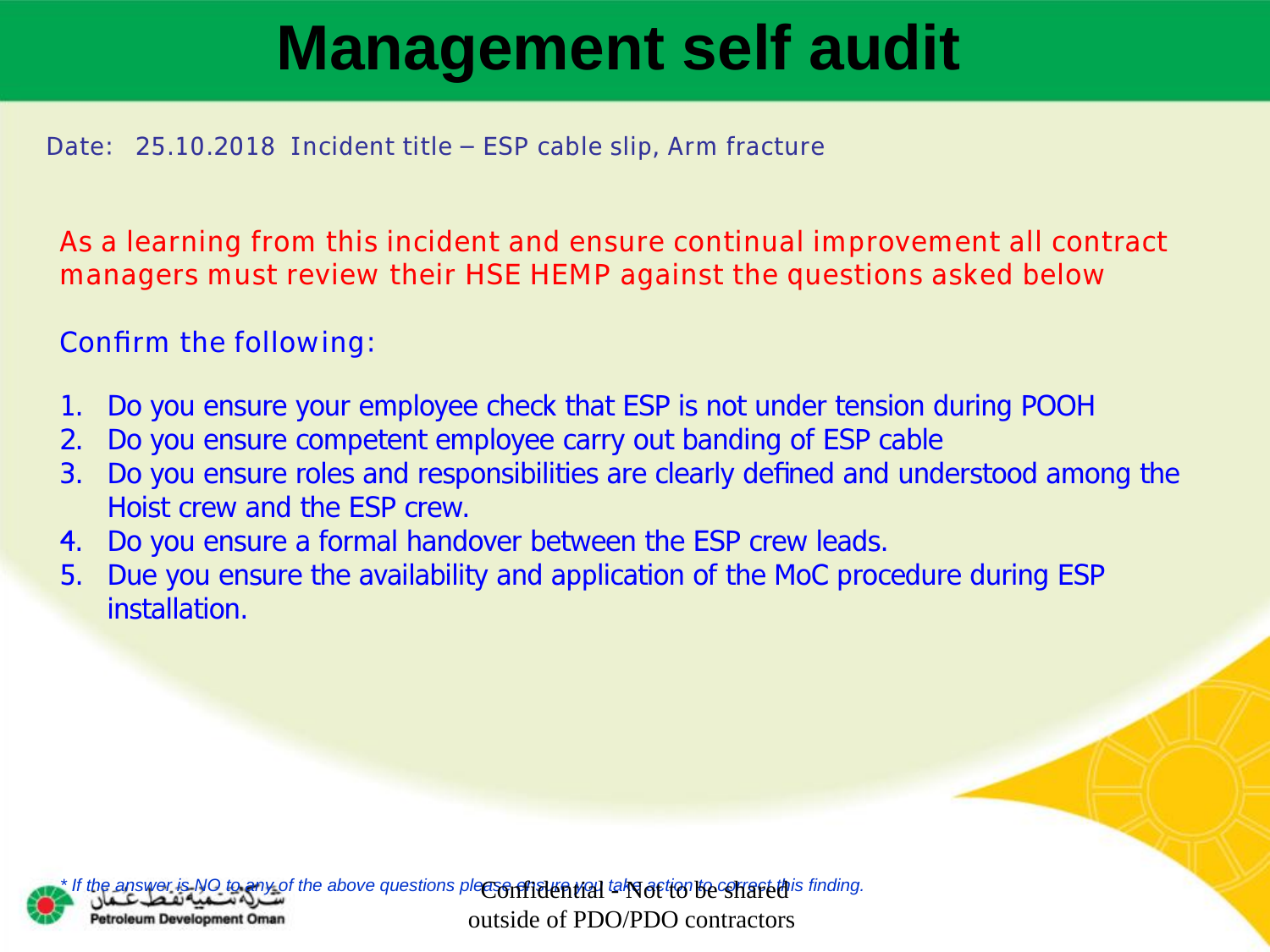

Management self audit

Date:   25.10.2018  Incident title – ESP cable slip, Arm fracture

As a learning from this incident and ensure continual improvement all contract
managers must review their HSE HEMP against the questions asked below

Confirm the following:

Do you ensure your employee check that ESP is not under tension during POOH
Do you ensure competent employee carry out banding of ESP cable
Do you ensure roles and responsibilities are clearly defined and understood among the Hoist crew and the ESP crew.
Do you ensure a formal handover between the ESP crew leads.
Due you ensure the availability and application of the MoC procedure during ESP installation.

* If the answer is NO to any of the above questions please ensure you take action to correct this finding.

Confidential - Not to be shared outside of PDO/PDO contractors